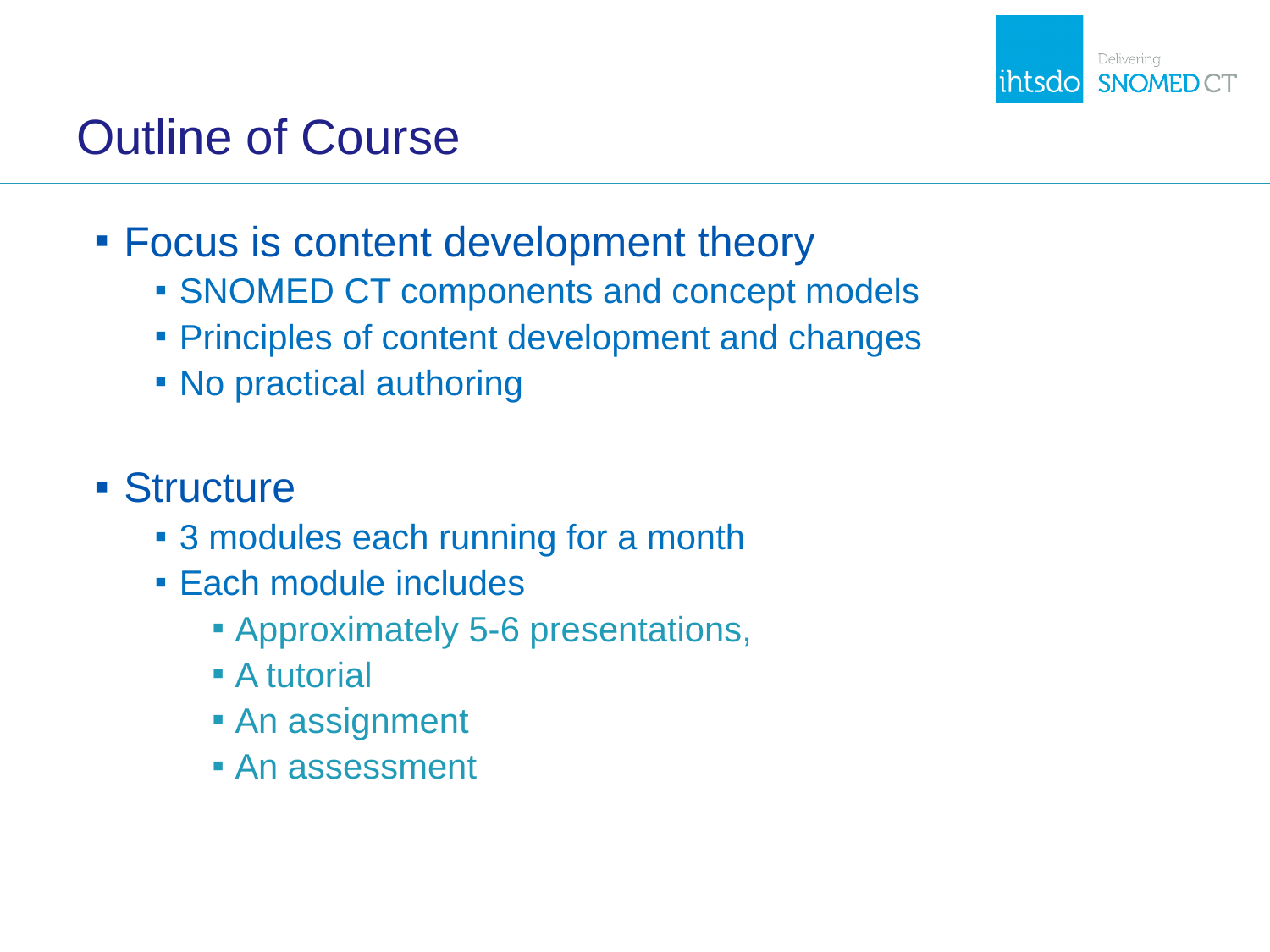

# Outline of Course
Focus is content development theory
SNOMED CT components and concept models
Principles of content development and changes
No practical authoring

Structure
3 modules each running for a month
Each module includes
Approximately 5-6 presentations,
A tutorial
An assignment
An assessment